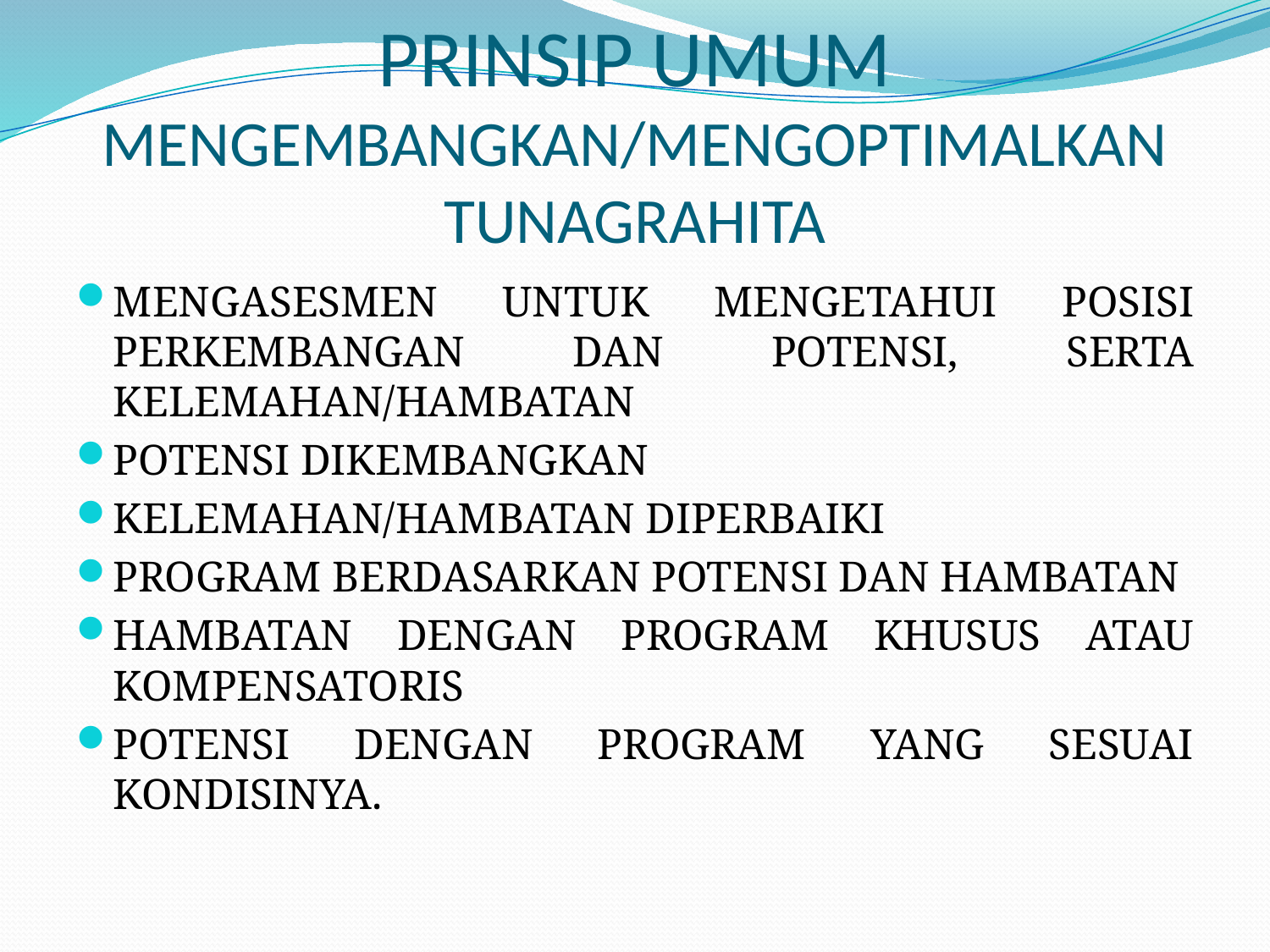

# PRINSIP UMUM MENGEMBANGKAN/MENGOPTIMALKAN TUNAGRAHITA
MENGASESMEN UNTUK MENGETAHUI POSISI PERKEMBANGAN DAN POTENSI, SERTA KELEMAHAN/HAMBATAN
POTENSI DIKEMBANGKAN
KELEMAHAN/HAMBATAN DIPERBAIKI
PROGRAM BERDASARKAN POTENSI DAN HAMBATAN
HAMBATAN DENGAN PROGRAM KHUSUS ATAU KOMPENSATORIS
POTENSI DENGAN PROGRAM YANG SESUAI KONDISINYA.